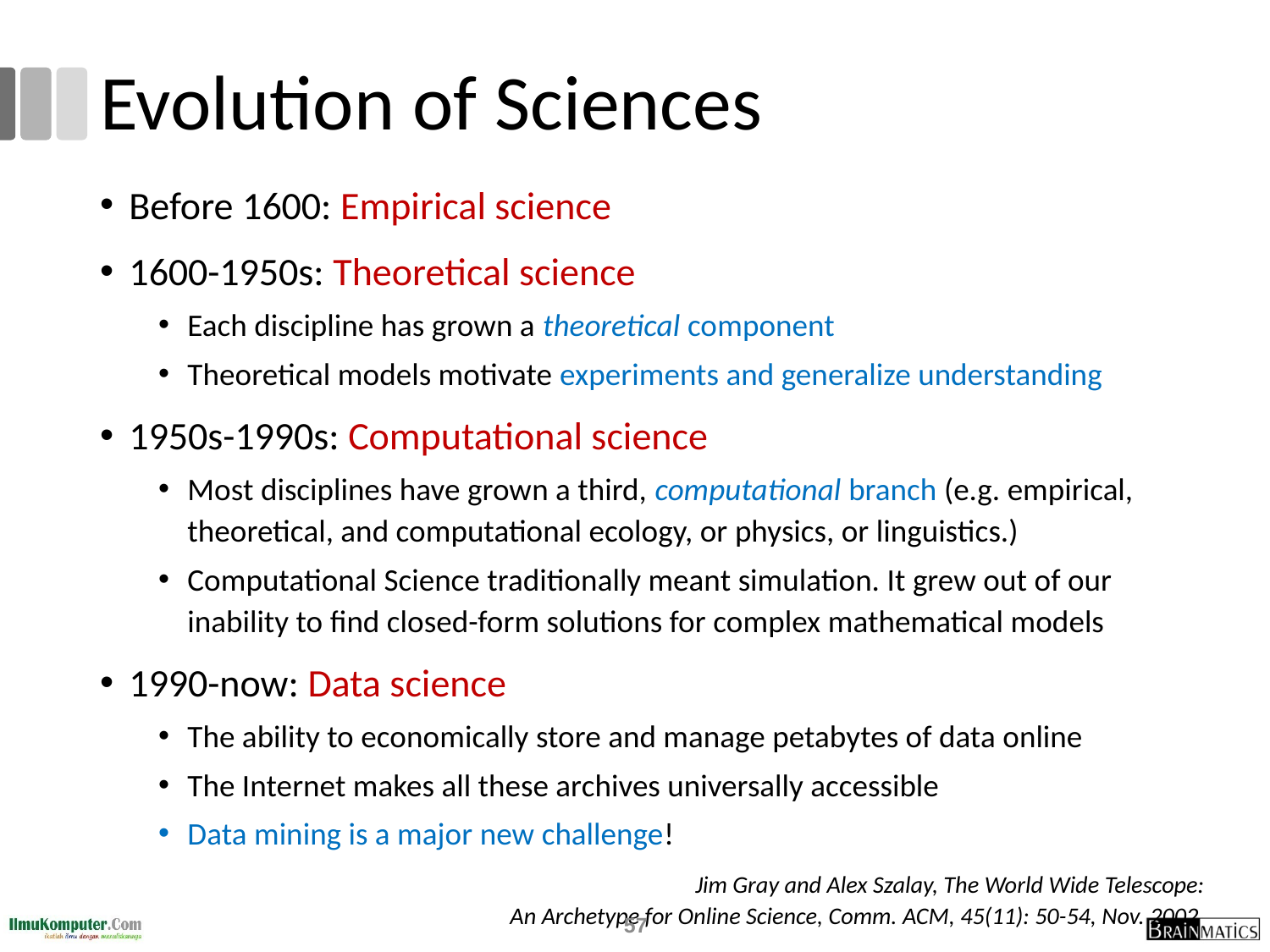

# Evolution of Sciences
Before 1600: Empirical science
1600-1950s: Theoretical science
Each discipline has grown a theoretical component
Theoretical models motivate experiments and generalize understanding
1950s-1990s: Computational science
Most disciplines have grown a third, computational branch (e.g. empirical, theoretical, and computational ecology, or physics, or linguistics.)
Computational Science traditionally meant simulation. It grew out of our inability to find closed-form solutions for complex mathematical models
1990-now: Data science
The ability to economically store and manage petabytes of data online
The Internet makes all these archives universally accessible
Data mining is a major new challenge!
Jim Gray and Alex Szalay, The World Wide Telescope:
An Archetype for Online Science, Comm. ACM, 45(11): 50-54, Nov. 2002
57